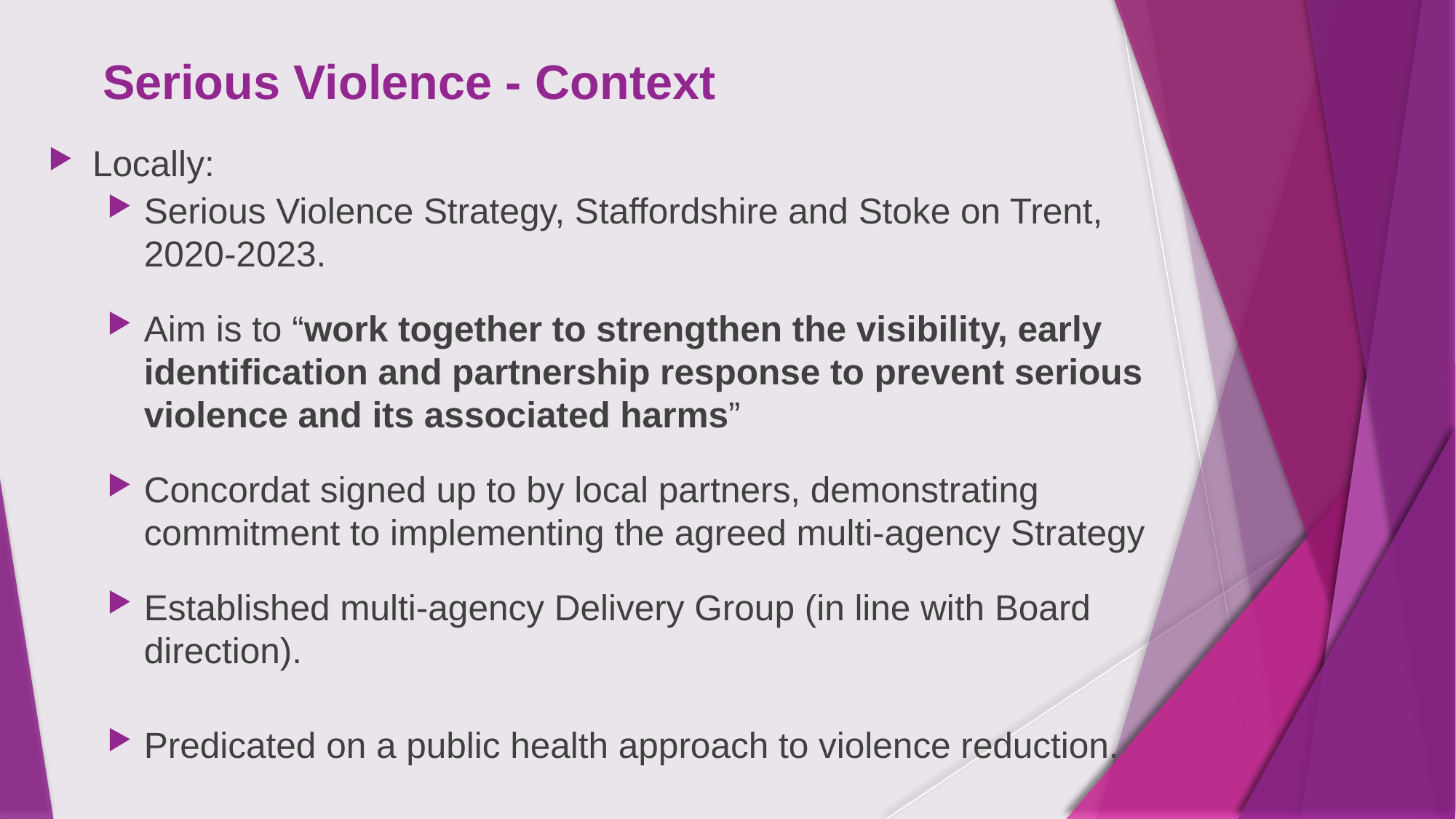

# Serious Violence - Context
Locally:
Serious Violence Strategy, Staffordshire and Stoke on Trent, 2020-2023.

Aim is to “work together to strengthen the visibility, early identification and partnership response to prevent serious violence and its associated harms”

Concordat signed up to by local partners, demonstrating commitment to implementing the agreed multi-agency Strategy

Established multi-agency Delivery Group (in line with Board direction).

Predicated on a public health approach to violence reduction.